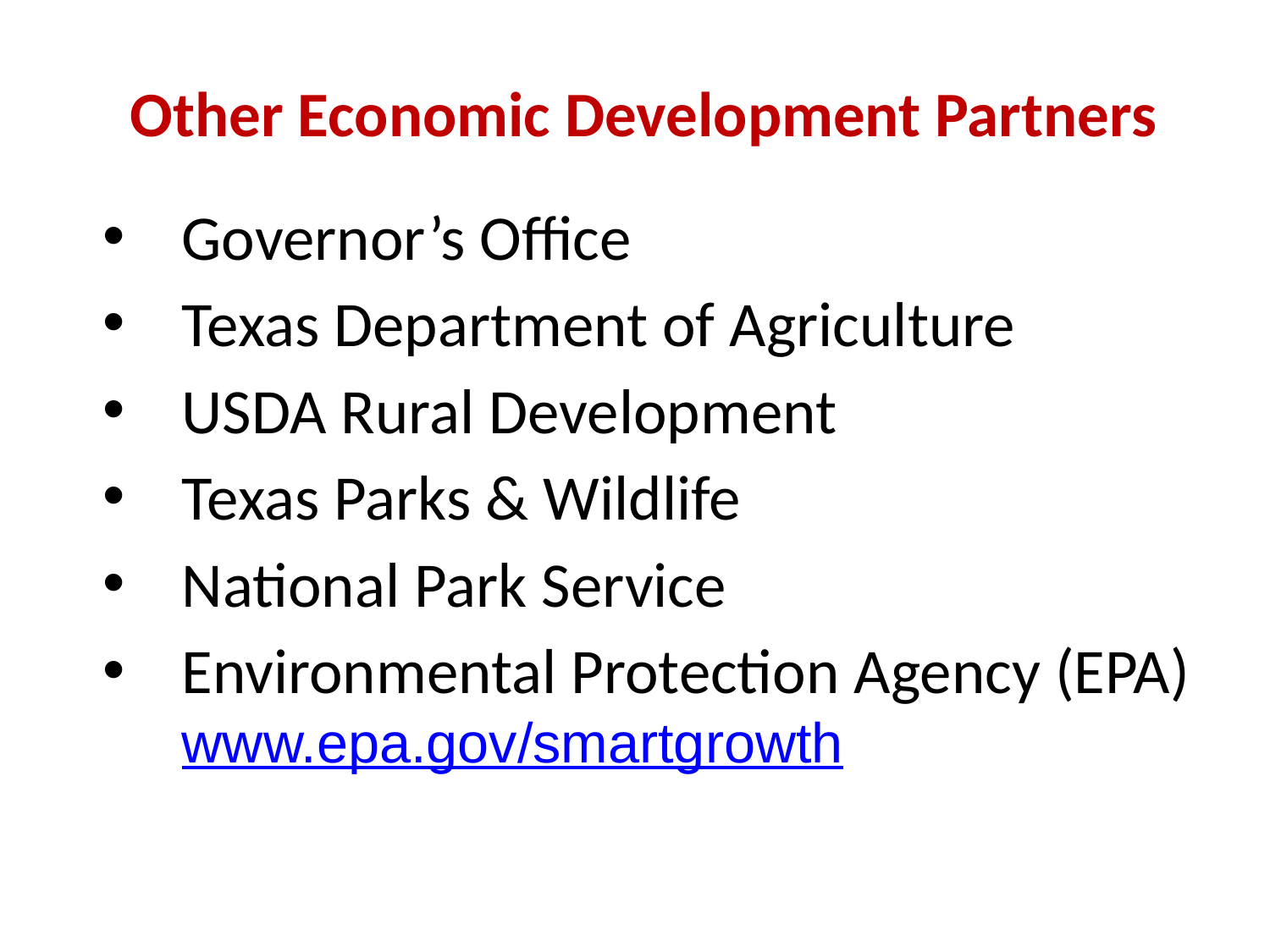

Other Economic Development Partners
Governor’s Office
Texas Department of Agriculture
USDA Rural Development
Texas Parks & Wildlife
National Park Service
Environmental Protection Agency (EPA) www.epa.gov/smartgrowth